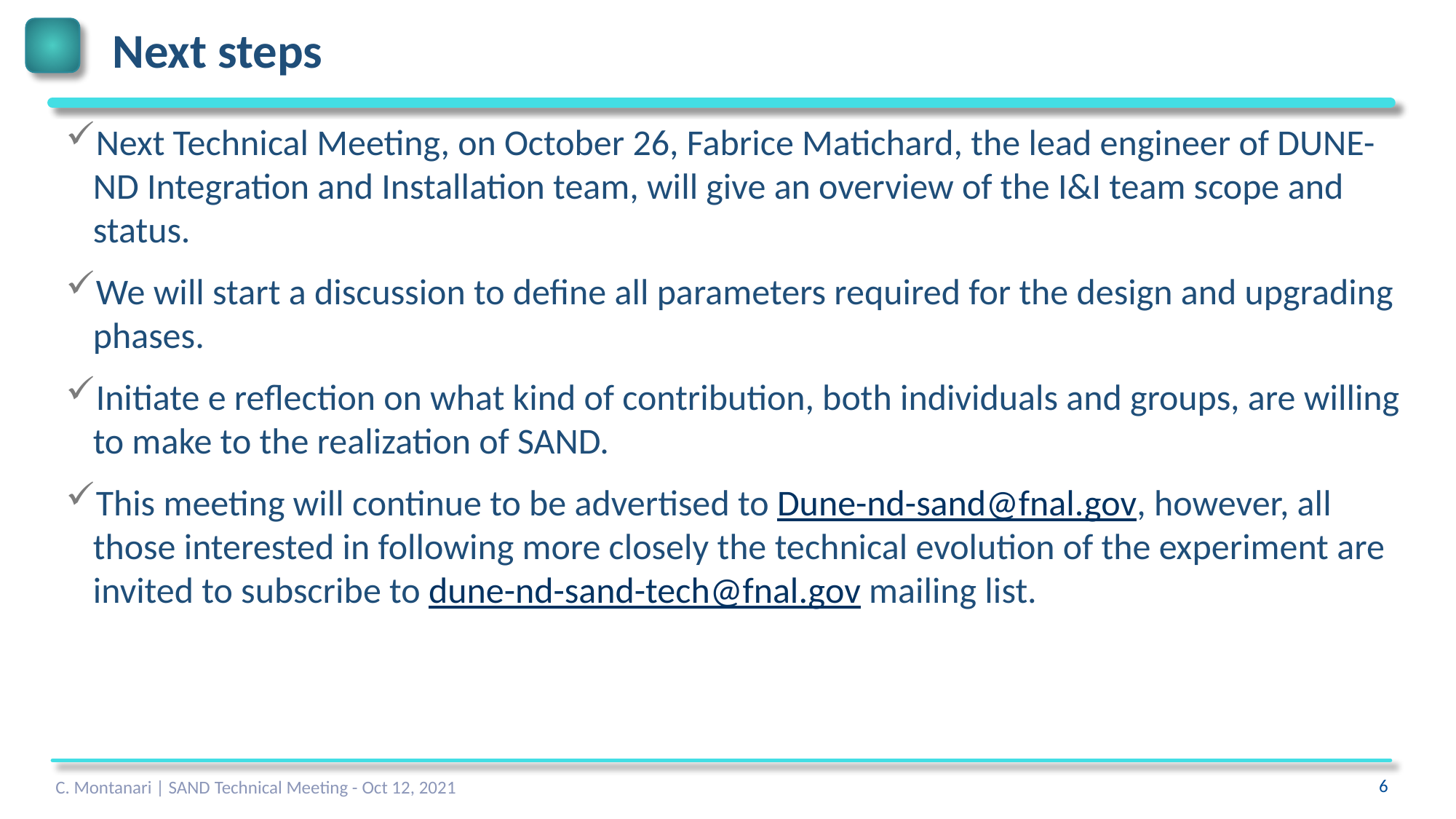

# Next steps
Next Technical Meeting, on October 26, Fabrice Matichard, the lead engineer of DUNE-ND Integration and Installation team, will give an overview of the I&I team scope and status.
We will start a discussion to define all parameters required for the design and upgrading phases.
Initiate e reflection on what kind of contribution, both individuals and groups, are willing to make to the realization of SAND.
This meeting will continue to be advertised to Dune-nd-sand@fnal.gov, however, all those interested in following more closely the technical evolution of the experiment are invited to subscribe to dune-nd-sand-tech@fnal.gov mailing list.

C. Montanari | SAND Technical Meeting - Oct 12, 2021